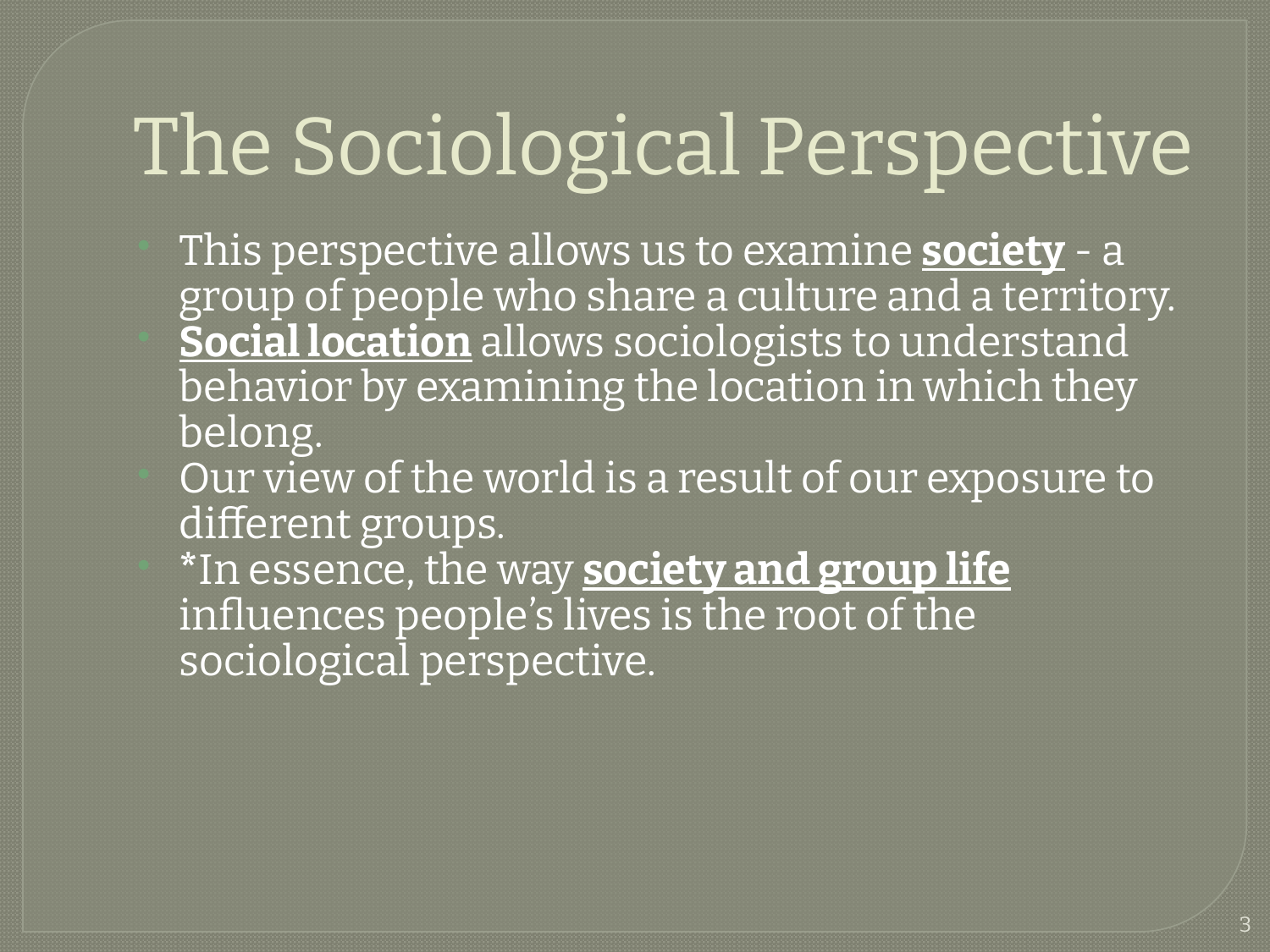

# The Sociological Perspective
This perspective allows us to examine society - a group of people who share a culture and a territory.
Social location allows sociologists to understand behavior by examining the location in which they belong.
Our view of the world is a result of our exposure to different groups.
*In essence, the way society and group life influences people’s lives is the root of the sociological perspective.
3